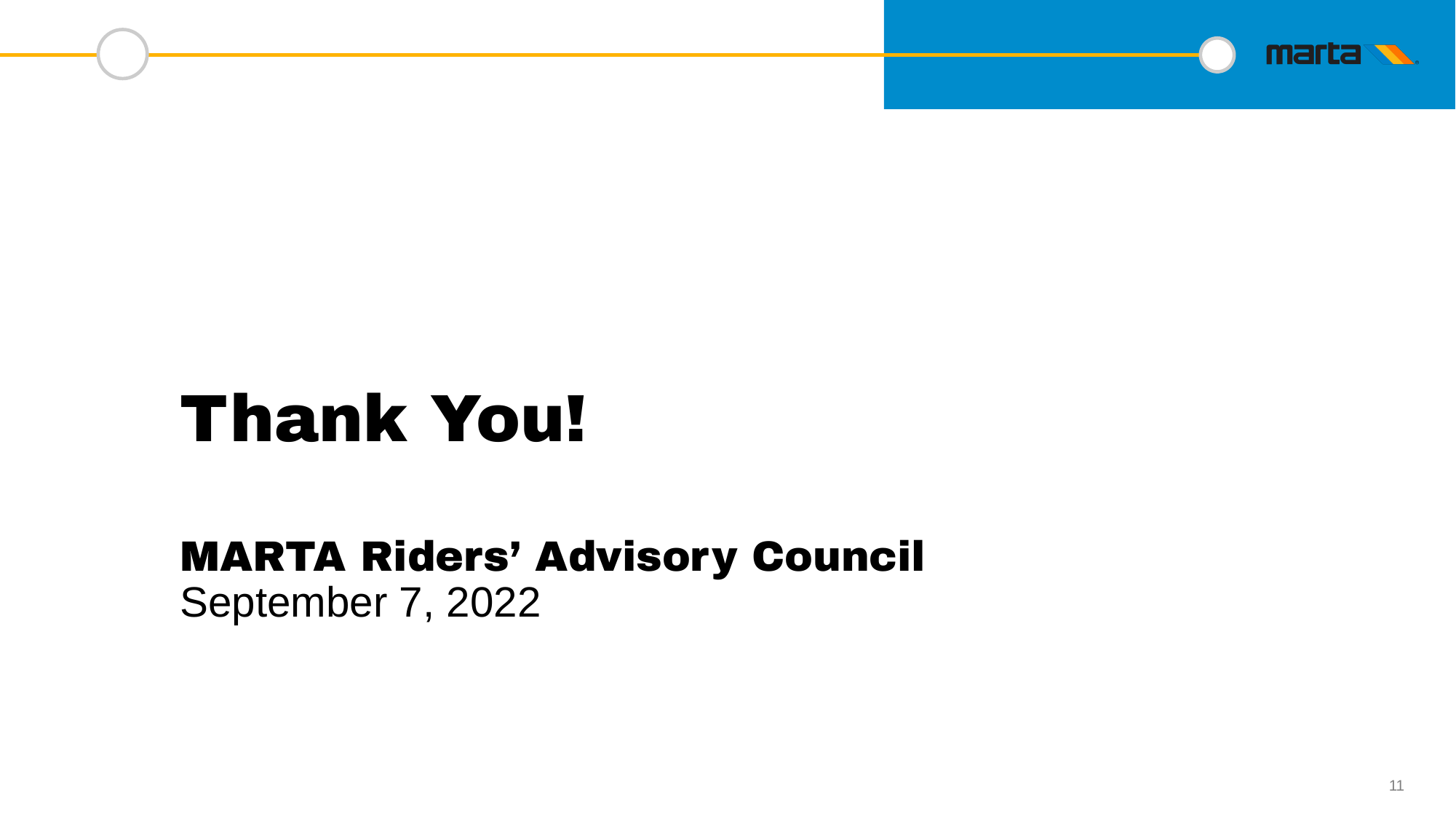

# Thank You! MARTA Riders’ Advisory Council September 7, 2022
11